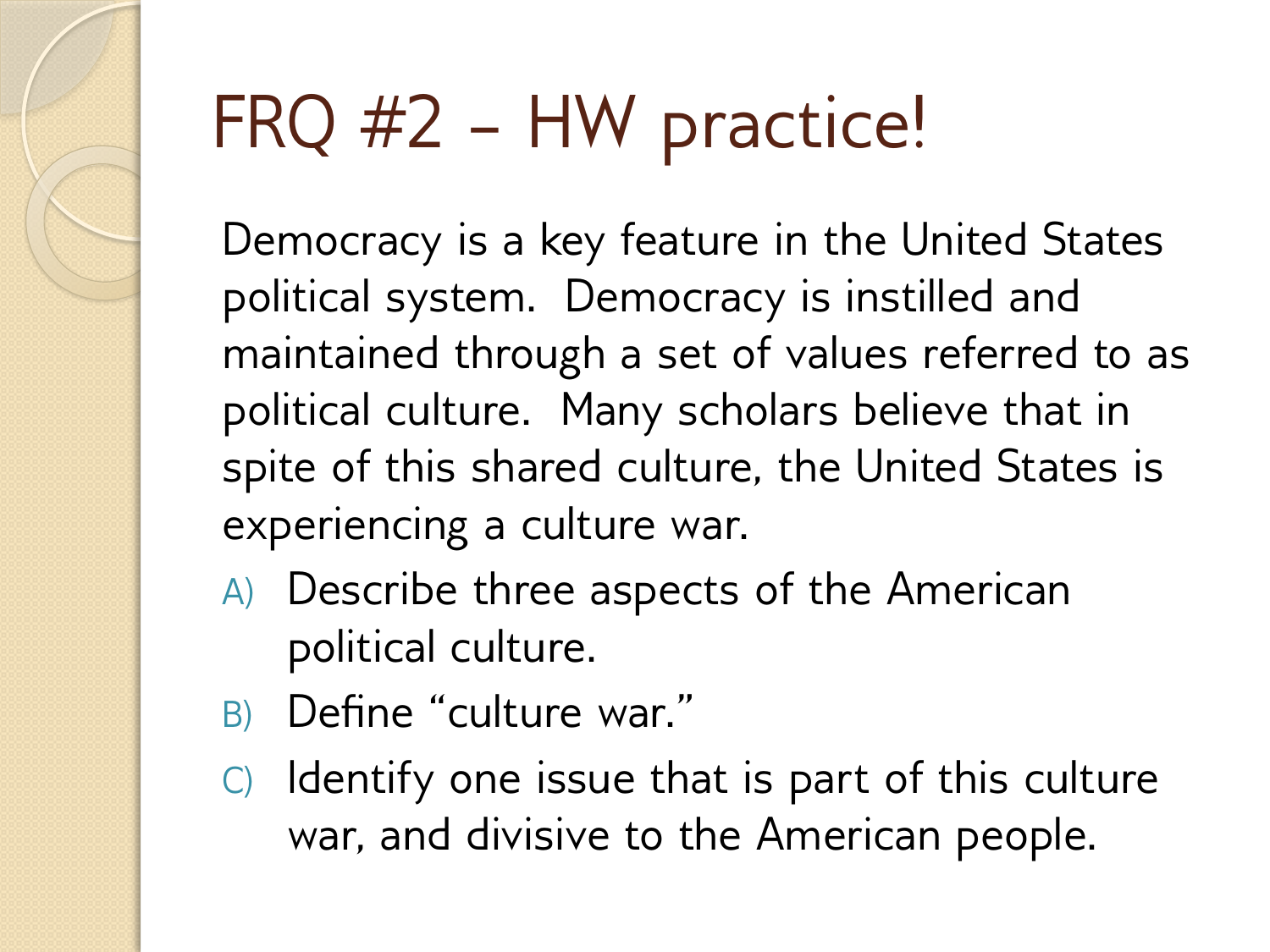

# FRQ #2 – HW practice!
Democracy is a key feature in the United States political system.  Democracy is instilled and maintained through a set of values referred to as political culture.  Many scholars believe that in spite of this shared culture, the United States is experiencing a culture war.
Describe three aspects of the American political culture.
Define “culture war.”
Identify one issue that is part of this culture war, and divisive to the American people.